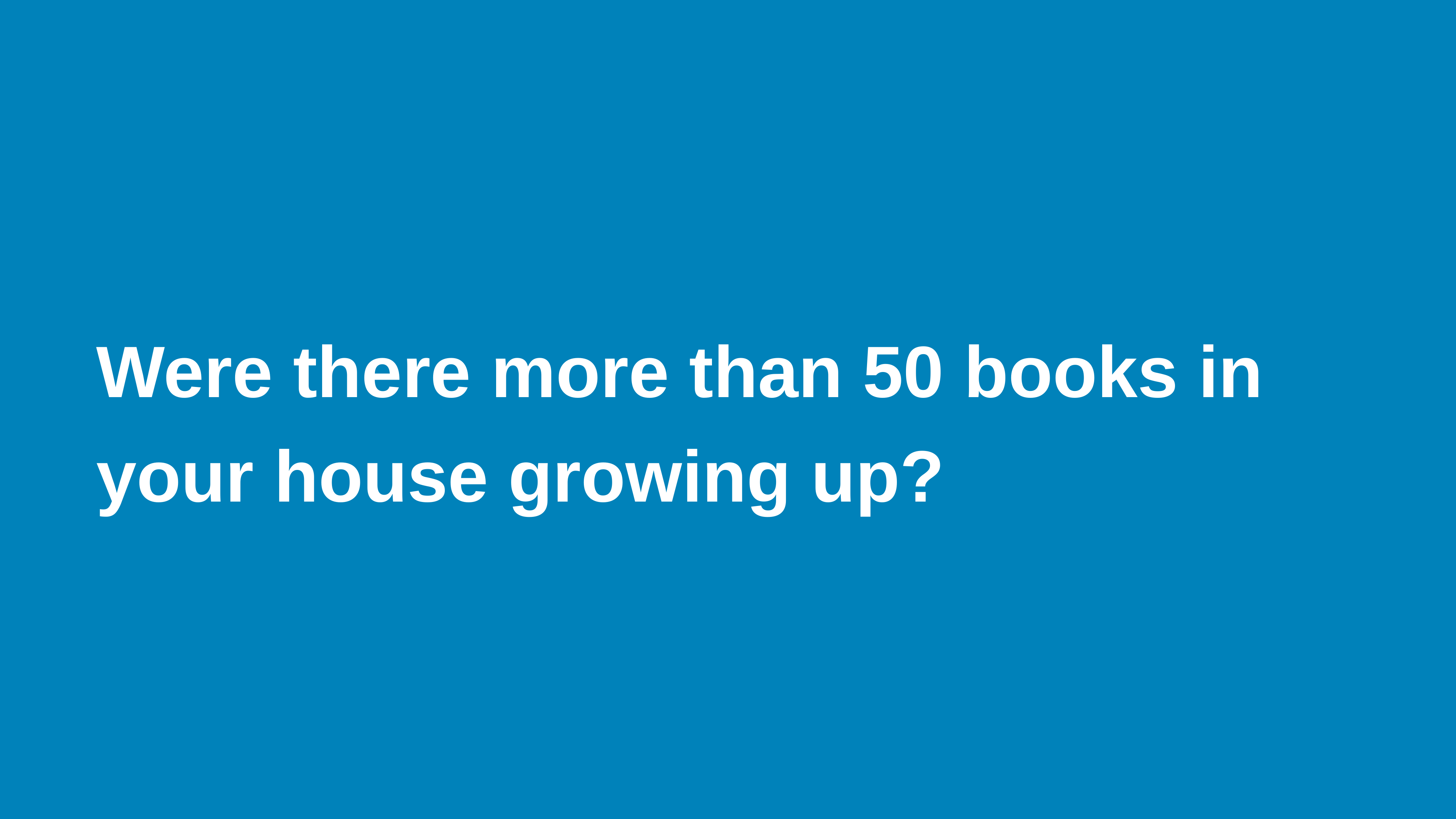

Were there more than 50 books in your house growing up?